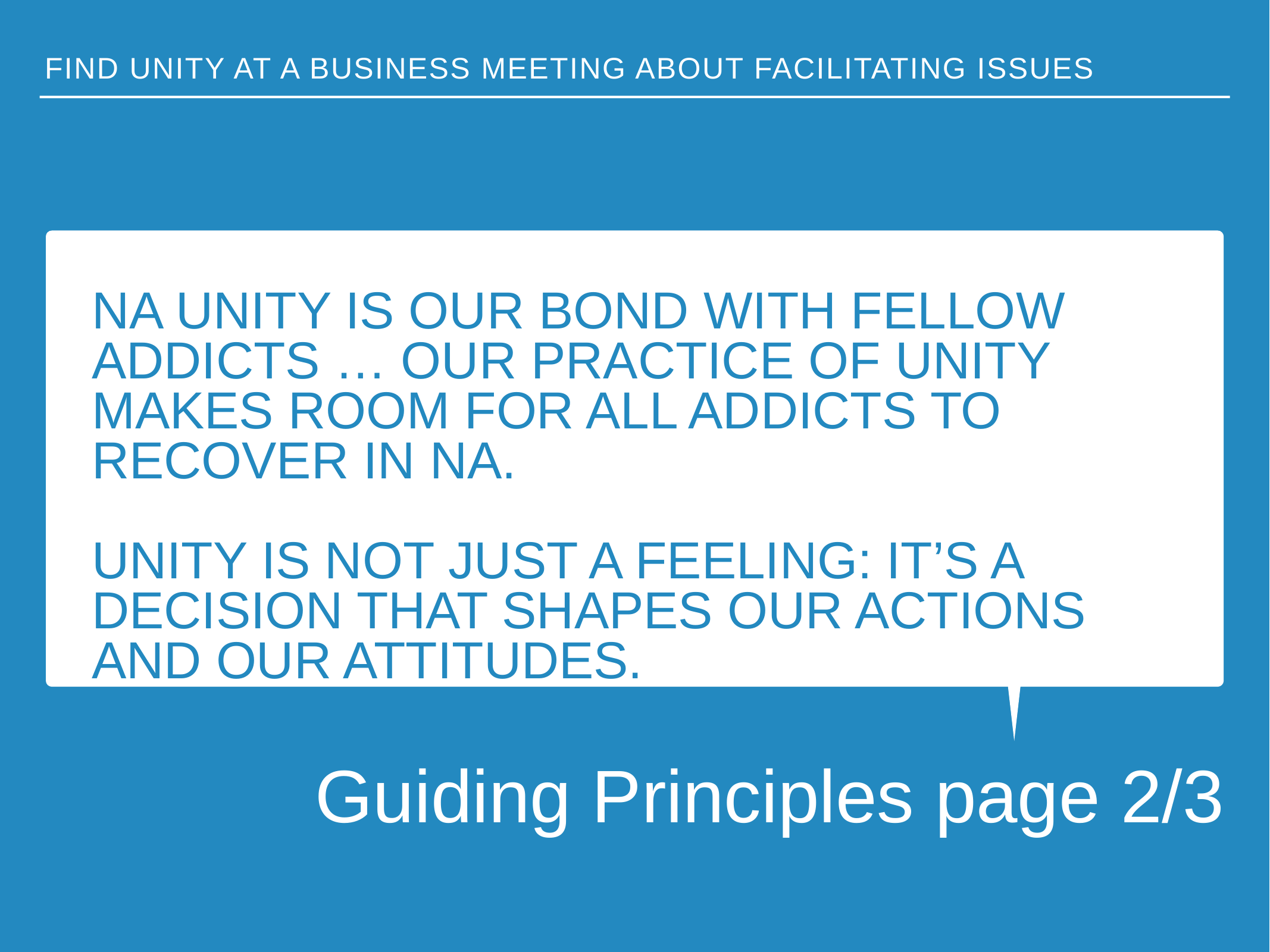

Find unity at a Business meeting about facilitating issues
NA unity is our bond with fellow addicts … Our practice of unity makes room for all addicts to recover in NA.

Unity is not just a feeling: it’s a decision that shapes our actions and our attitudes.
Guiding Principles page 2/3